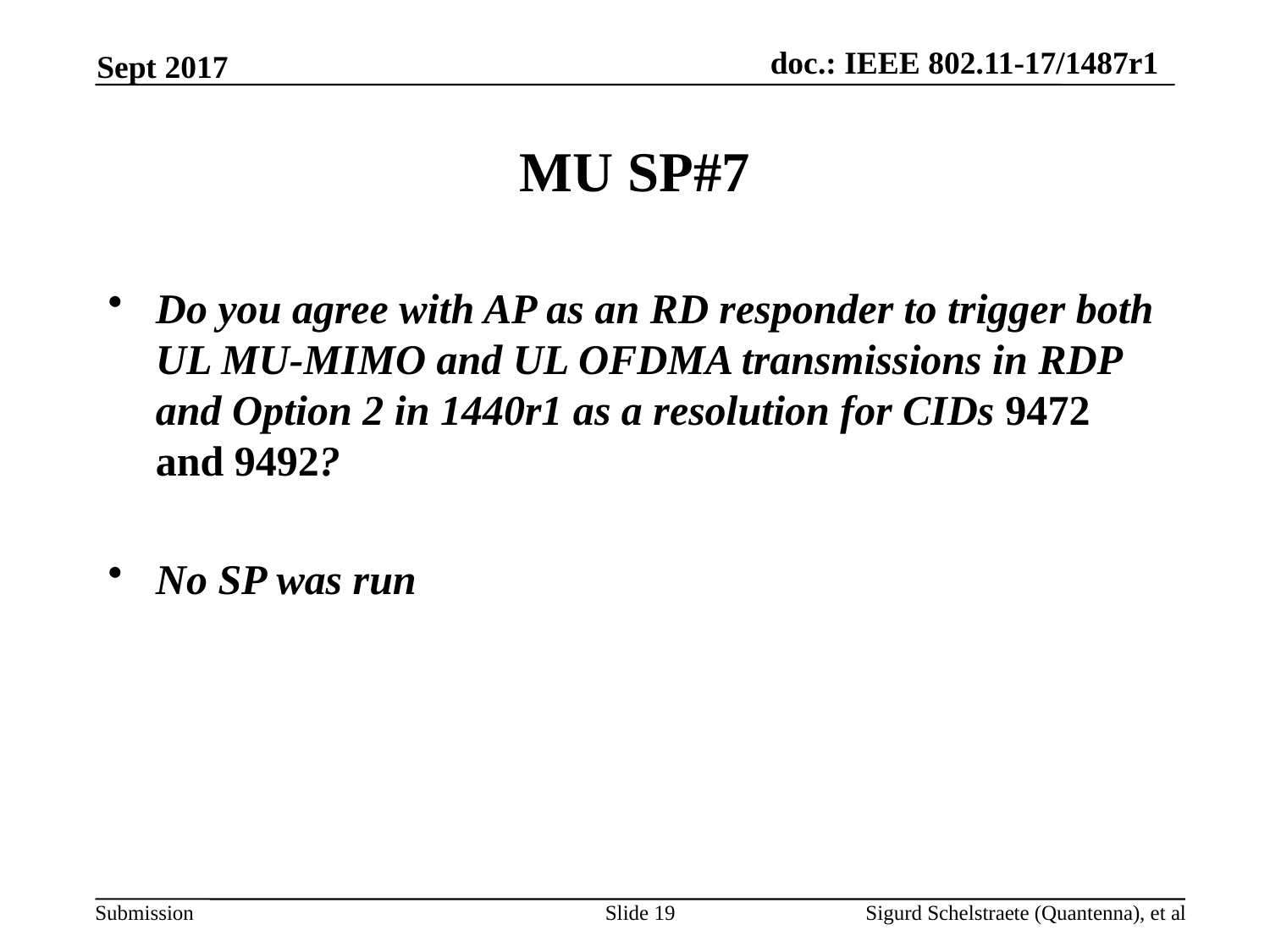

Sept 2017
# MU SP#7
Do you agree with AP as an RD responder to trigger both UL MU-MIMO and UL OFDMA transmissions in RDP and Option 2 in 1440r1 as a resolution for CIDs 9472 and 9492?

No SP was run

Slide 19
Sigurd Schelstraete (Quantenna), et al